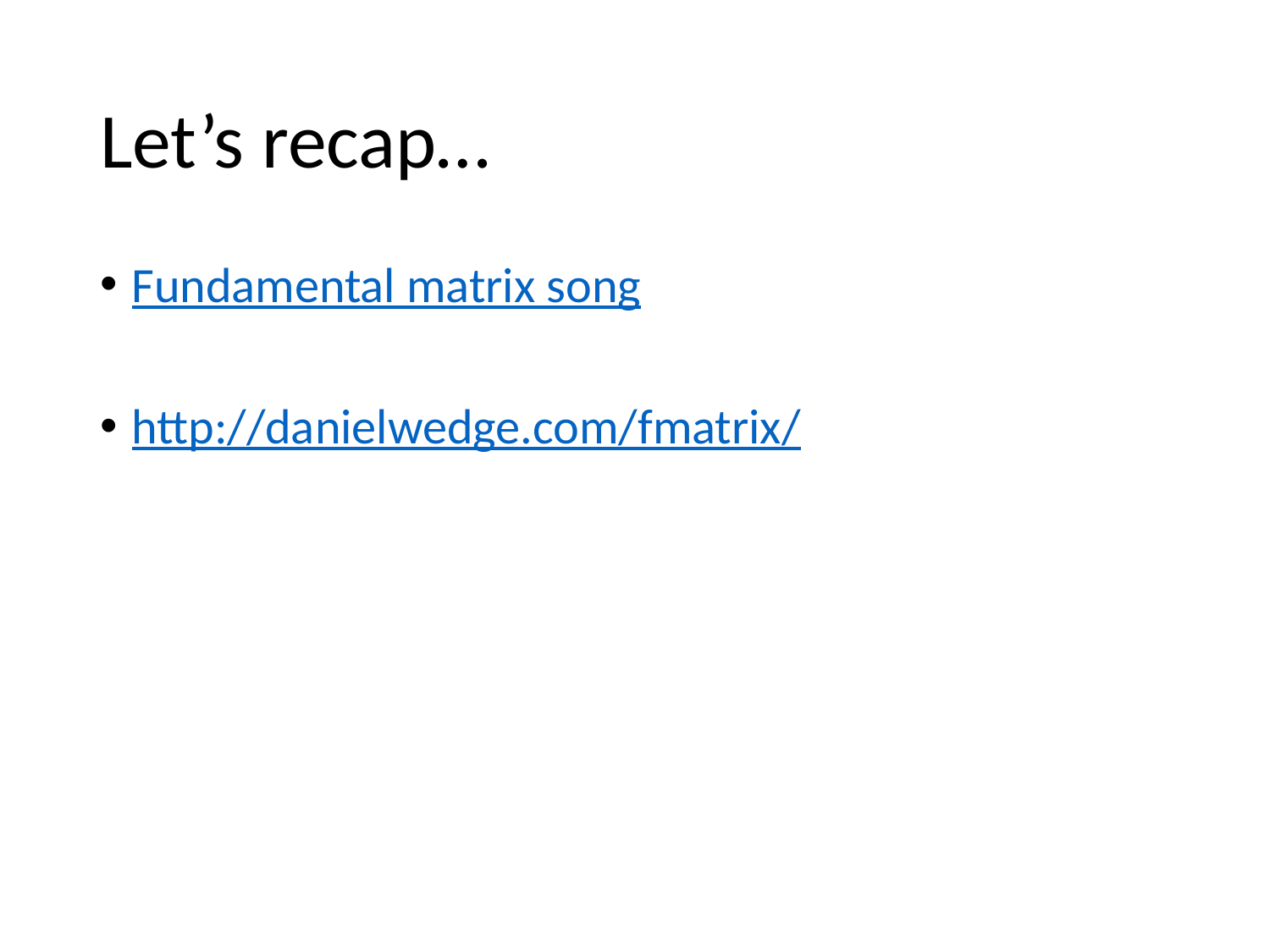

# Let’s recap…
Fundamental matrix song

http://danielwedge.com/fmatrix/